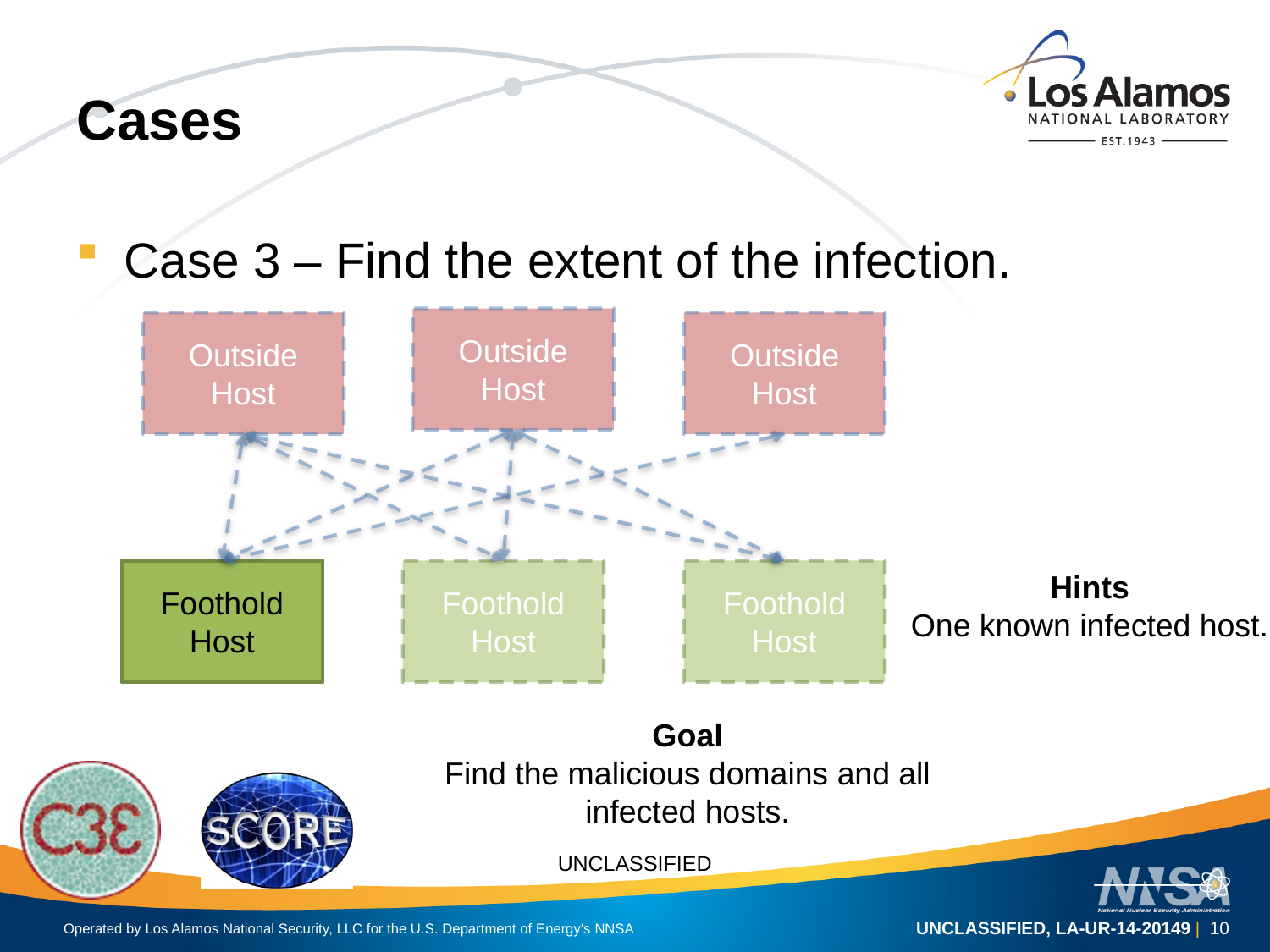

# Cases
Case 3 – Find the extent of the infection.
Outside
Host
Outside
Host
Outside
Host
Foothold
Host
Foothold
Host
Foothold
Host
Hints
One known infected host.
Goal
Find the malicious domains and all infected hosts.